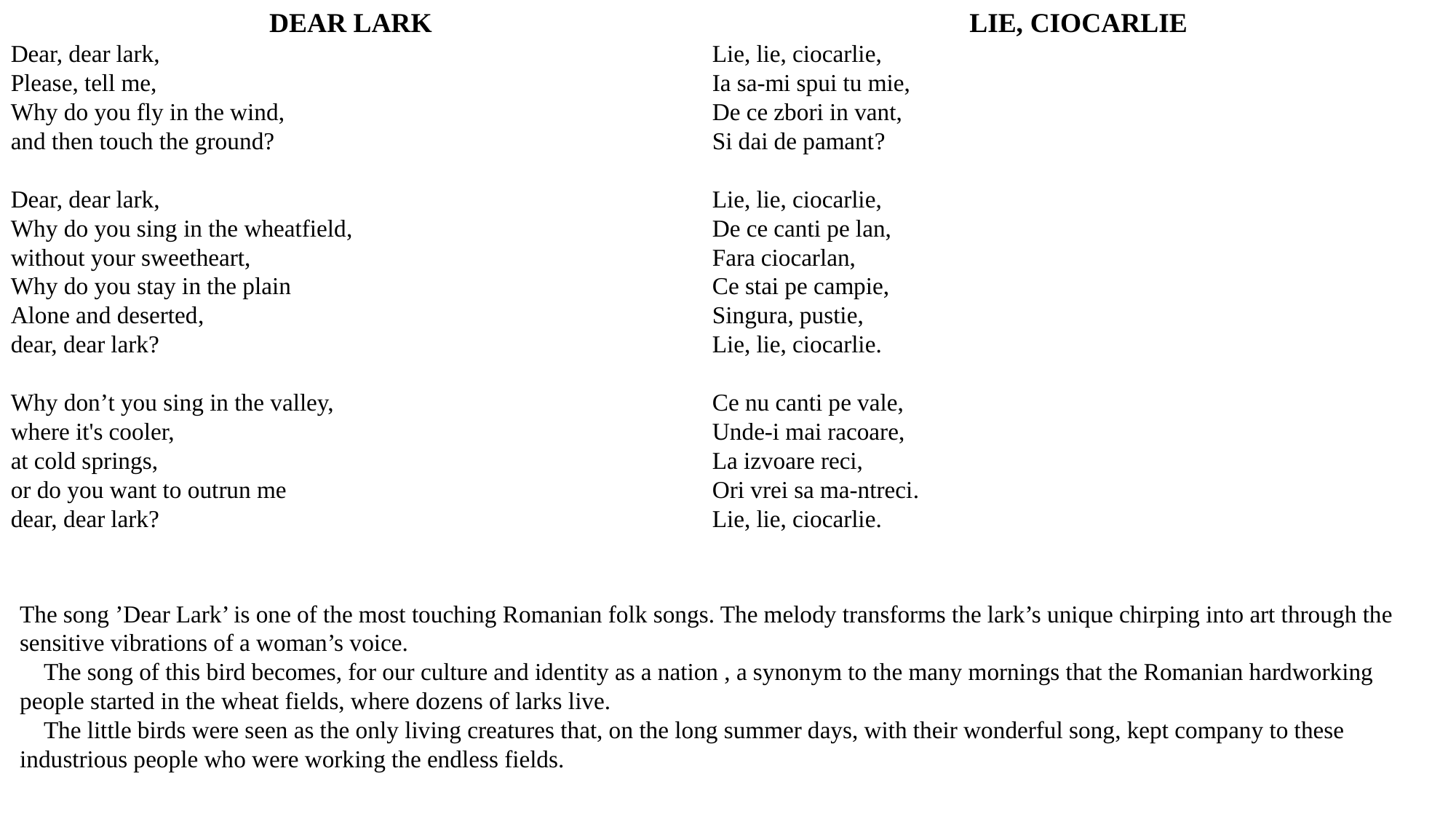

DEAR LARK
Dear, dear lark,
Please, tell me,
Why do you fly in the wind,
and then touch the ground?

Dear, dear lark,
Why do you sing in the wheatfield,
without your sweetheart,
Why do you stay in the plain
Alone and deserted,
dear, dear lark?

Why don’t you sing in the valley,
where it's cooler,
at cold springs,
or do you want to outrun me
dear, dear lark?
LIE, CIOCARLIE
Lie, lie, ciocarlie,
Ia sa-mi spui tu mie,
De ce zbori in vant,
Si dai de pamant?

Lie, lie, ciocarlie,
De ce canti pe lan,
Fara ciocarlan,
Ce stai pe campie,
Singura, pustie,
Lie, lie, ciocarlie.

Ce nu canti pe vale,
Unde-i mai racoare,
La izvoare reci,
Ori vrei sa ma-ntreci.
Lie, lie, ciocarlie.

The song ’Dear Lark’ is one of the most touching Romanian folk songs. The melody transforms the lark’s unique chirping into art through the sensitive vibrations of a woman’s voice.
    The song of this bird becomes, for our culture and identity as a nation , a synonym to the many mornings that the Romanian hardworking people started in the wheat fields, where dozens of larks live.
    The little birds were seen as the only living creatures that, on the long summer days, with their wonderful song, kept company to these industrious people who were working the endless fields.